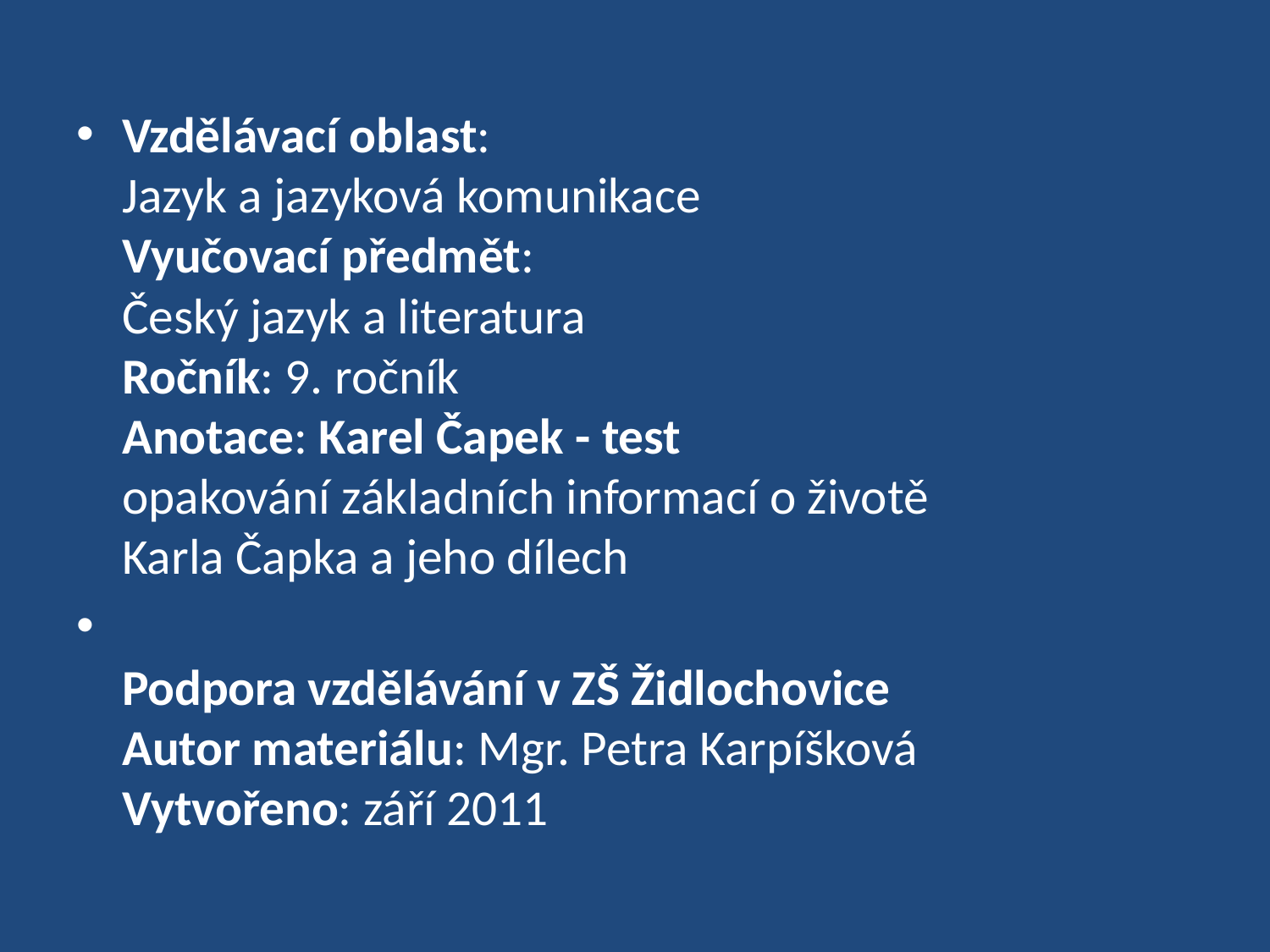

Vzdělávací oblast:
Jazyk a jazyková komunikace
Vyučovací předmět:
Český jazyk a literatura
Ročník: 9. ročník
Anotace: Karel Čapek - test
opakování základních informací o životě
Karla Čapka a jeho dílech
Podpora vzdělávání v ZŠ Židlochovice
Autor materiálu: Mgr. Petra Karpíšková
Vytvořeno: září 2011